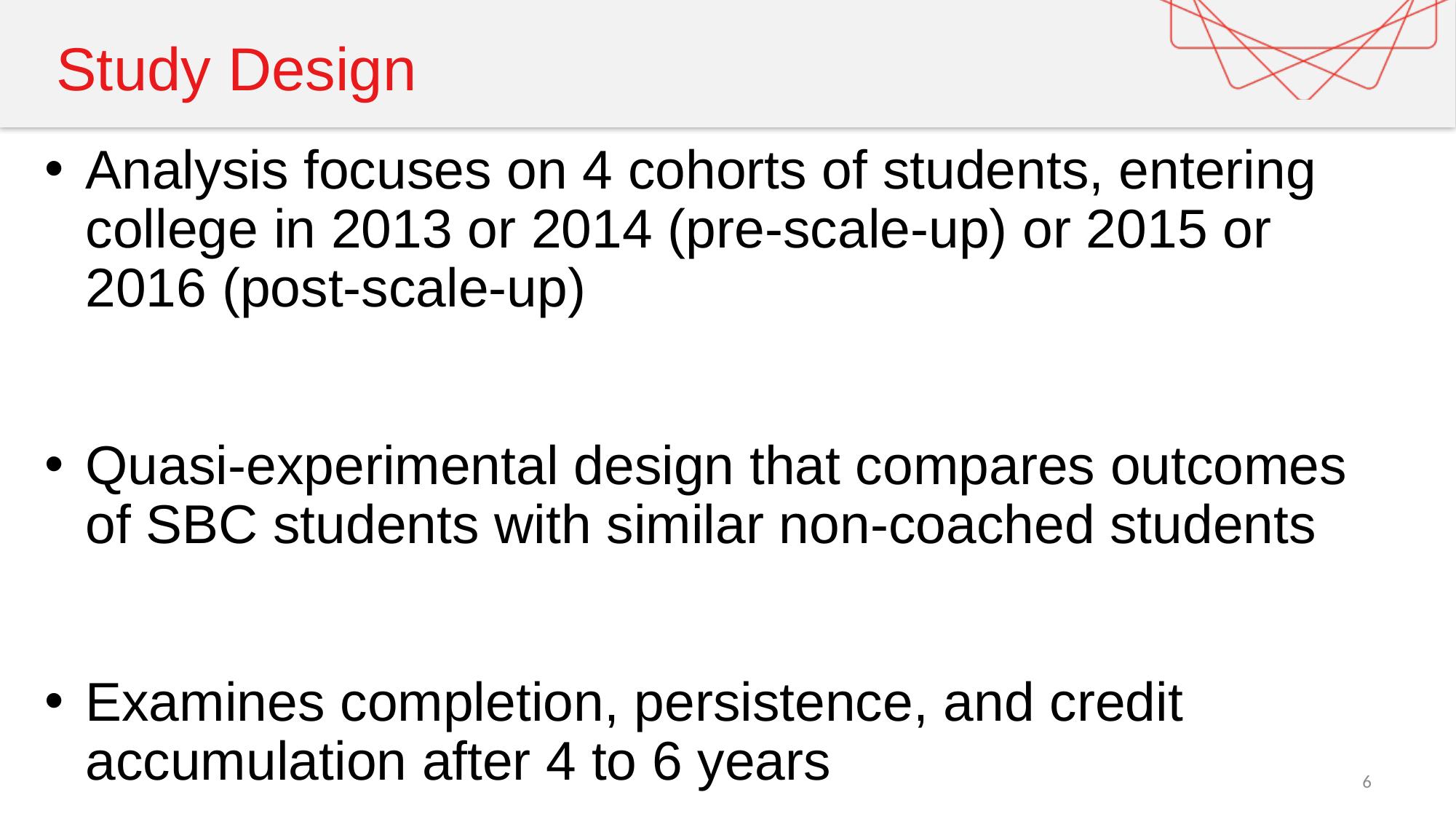

# Study Design
Analysis focuses on 4 cohorts of students, entering college in 2013 or 2014 (pre-scale-up) or 2015 or 2016 (post-scale-up)

Quasi-experimental design that compares outcomes of SBC students with similar non-coached students

Examines completion, persistence, and credit accumulation after 4 to 6 years

6